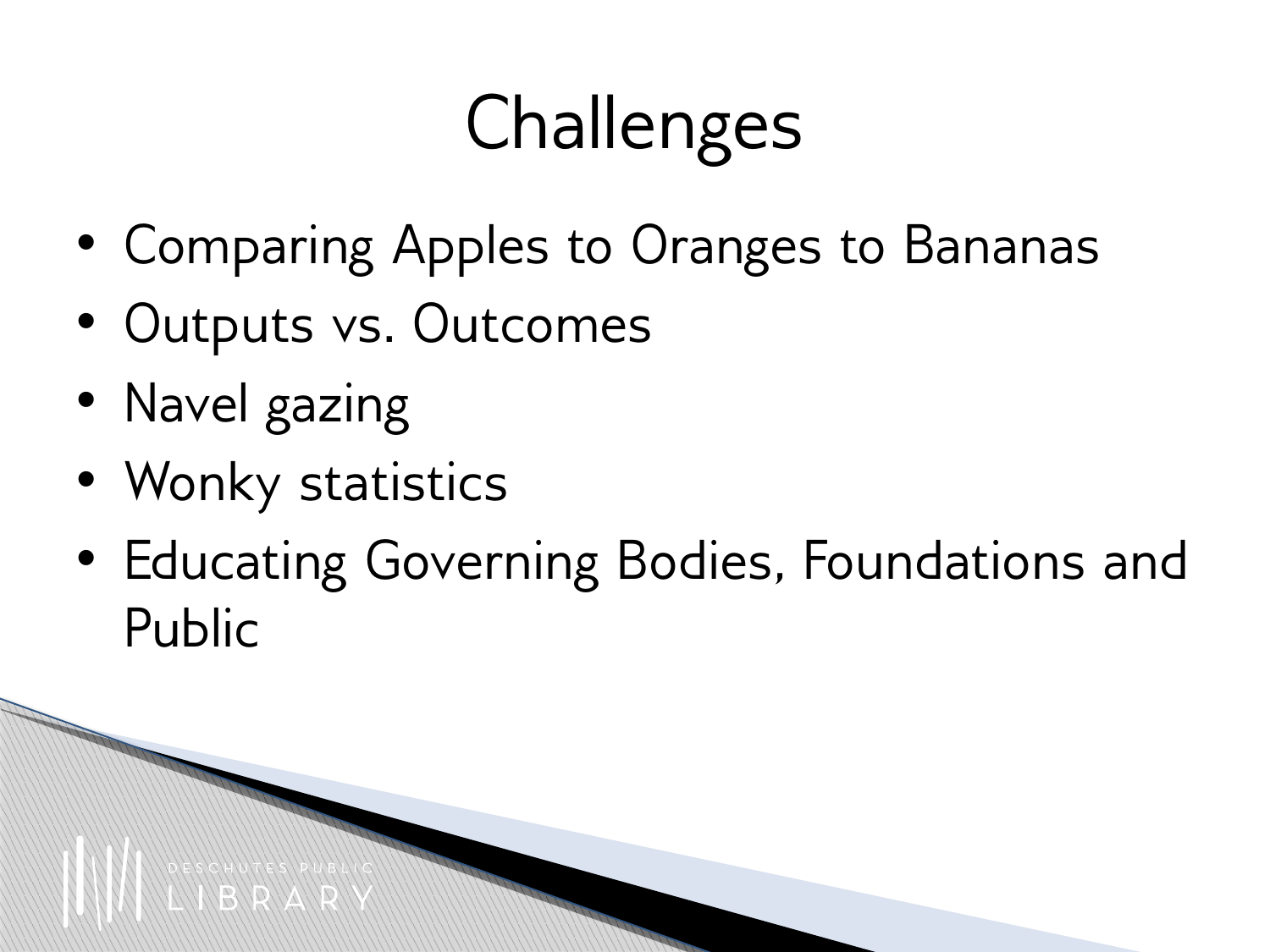

# Challenges
Comparing Apples to Oranges to Bananas
Outputs vs. Outcomes
Navel gazing
Wonky statistics
Educating Governing Bodies, Foundations and Public